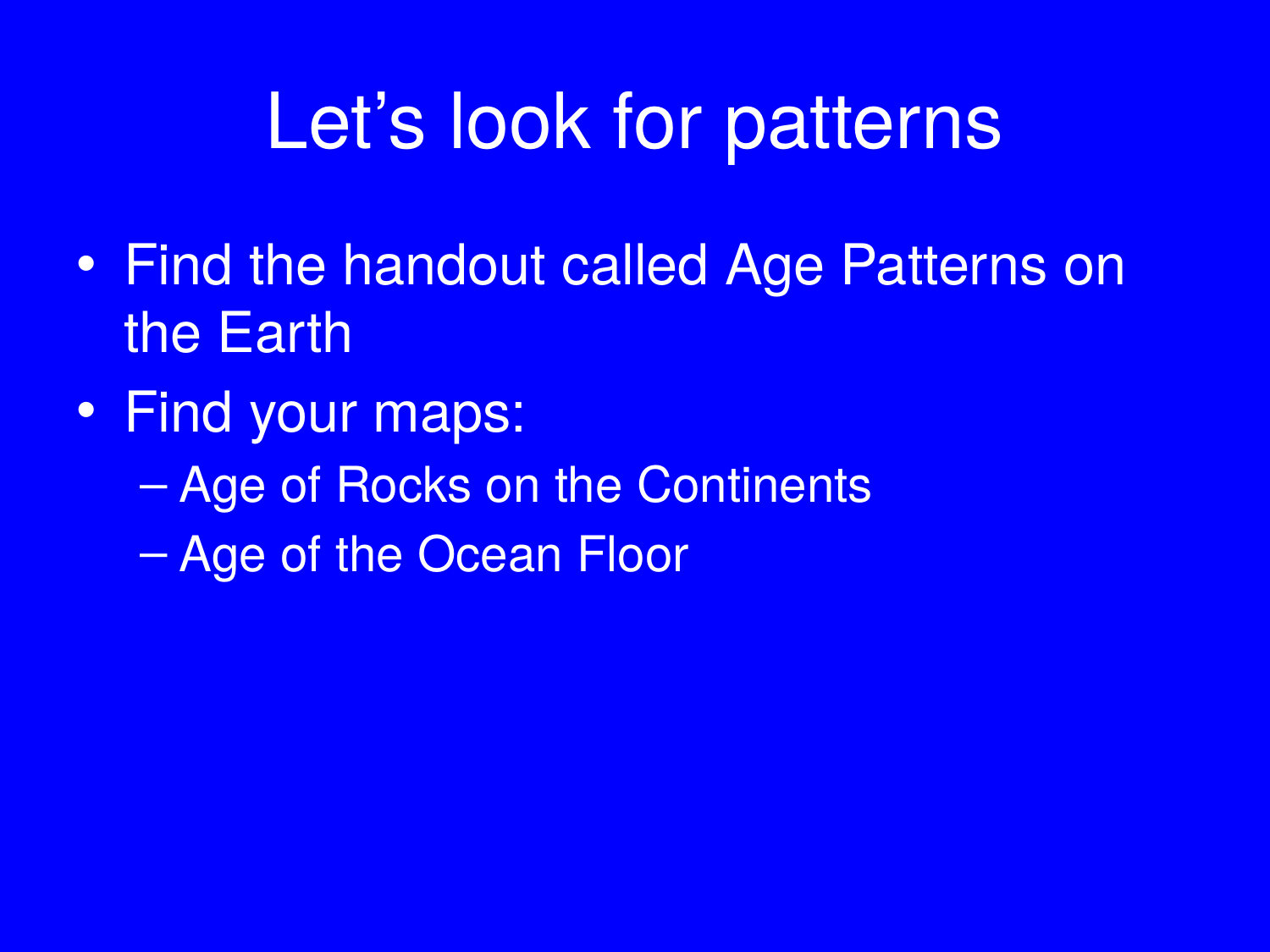

# Let’s look for patterns
Find the handout called Age Patterns on the Earth
Find your maps:
Age of Rocks on the Continents
Age of the Ocean Floor